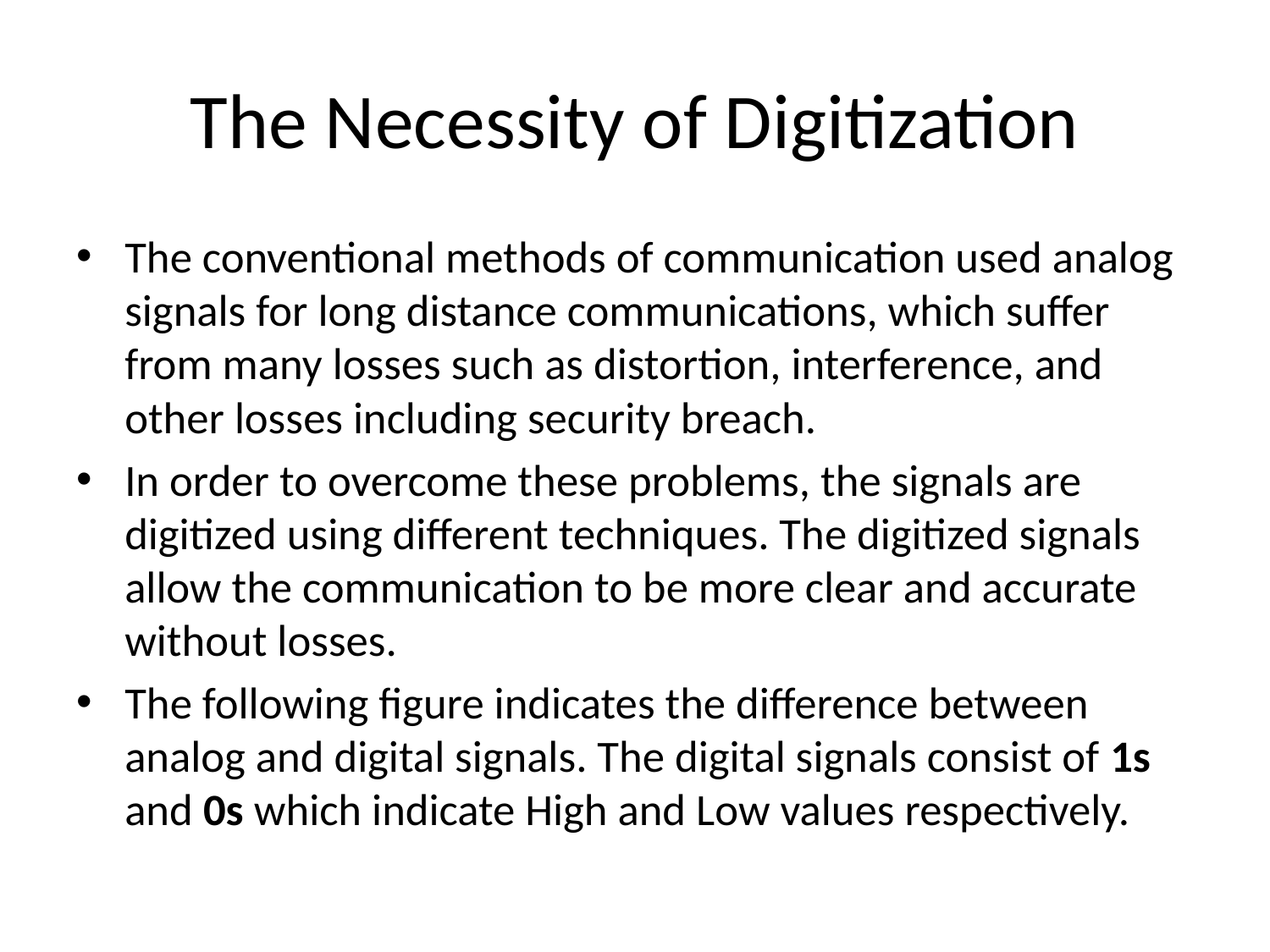

# The Necessity of Digitization
The conventional methods of communication used analog signals for long distance communications, which suffer from many losses such as distortion, interference, and other losses including security breach.
In order to overcome these problems, the signals are digitized using different techniques. The digitized signals allow the communication to be more clear and accurate without losses.
The following figure indicates the difference between analog and digital signals. The digital signals consist of 1s and 0s which indicate High and Low values respectively.